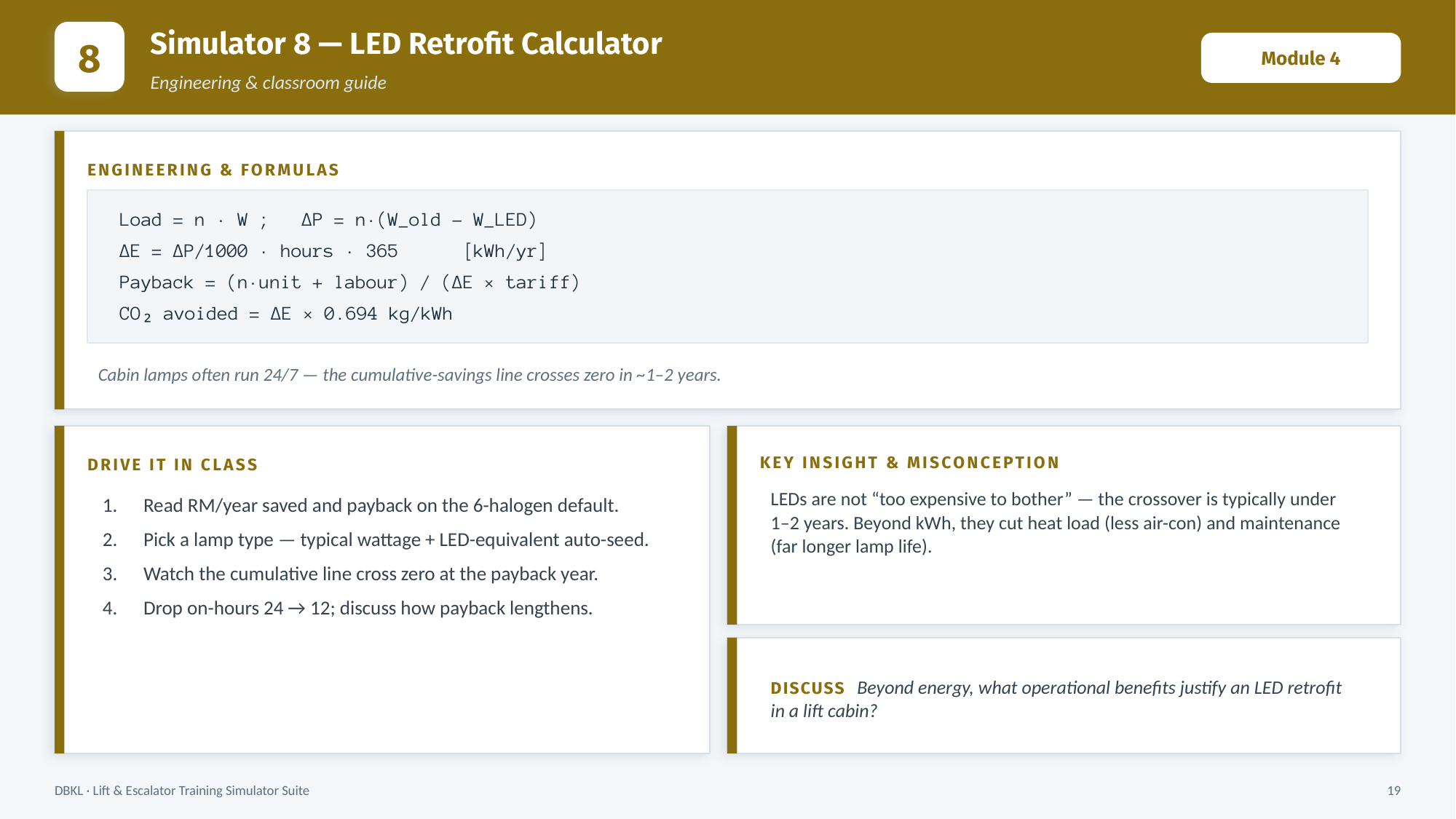

Simulator 8 — LED Retrofit Calculator

8

Module 4
Engineering & classroom guide

ENGINEERING & FORMULAS

Load = n · W ;   ΔP = n·(W_old − W_LED)
ΔE = ΔP/1000 · hours · 365      [kWh/yr]
Payback = (n·unit + labour) / (ΔE × tariff)
CO₂ avoided = ΔE × 0.694 kg/kWh
Cabin lamps often run 24/7 — the cumulative-savings line crosses zero in ~1–2 years.

KEY INSIGHT & MISCONCEPTION
DRIVE IT IN CLASS
LEDs are not “too expensive to bother” — the crossover is typically under 1–2 years. Beyond kWh, they cut heat load (less air-con) and maintenance (far longer lamp life).
Read RM/year saved and payback on the 6-halogen default.
Pick a lamp type — typical wattage + LED-equivalent auto-seed.
Watch the cumulative line cross zero at the payback year.
Drop on-hours 24 → 12; discuss how payback lengthens.

DISCUSS  Beyond energy, what operational benefits justify an LED retrofit in a lift cabin?
DBKL · Lift & Escalator Training Simulator Suite
19